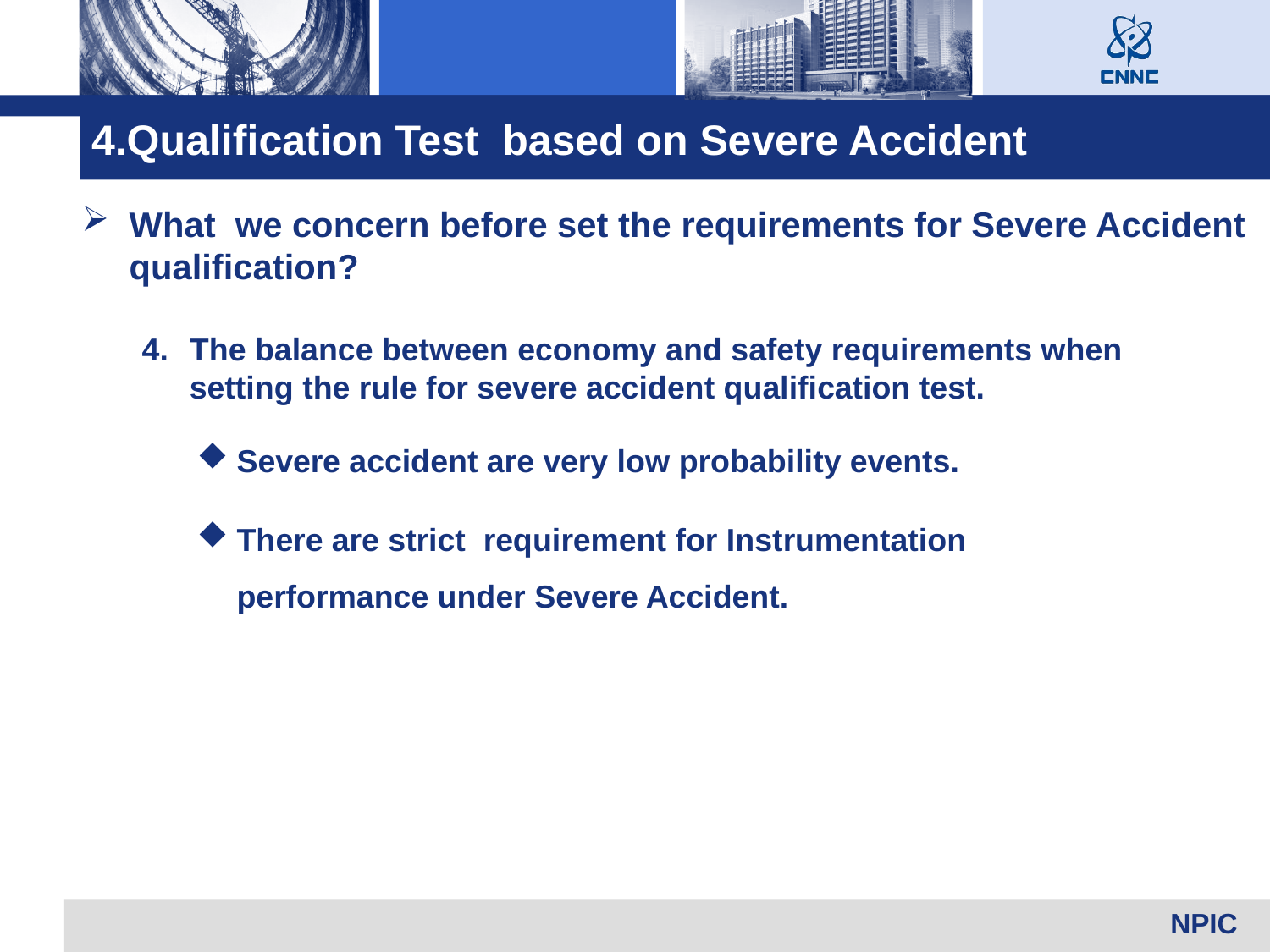

4.Qualification Test  based on Severe Accident
What  we concern before set the requirements for Severe Accident qualification?

The balance between economy and safety requirements when setting the rule for severe accident qualification test.

Severe accident are very low probability events.
There are strict  requirement for Instrumentation performance under Severe Accident.
NPIC